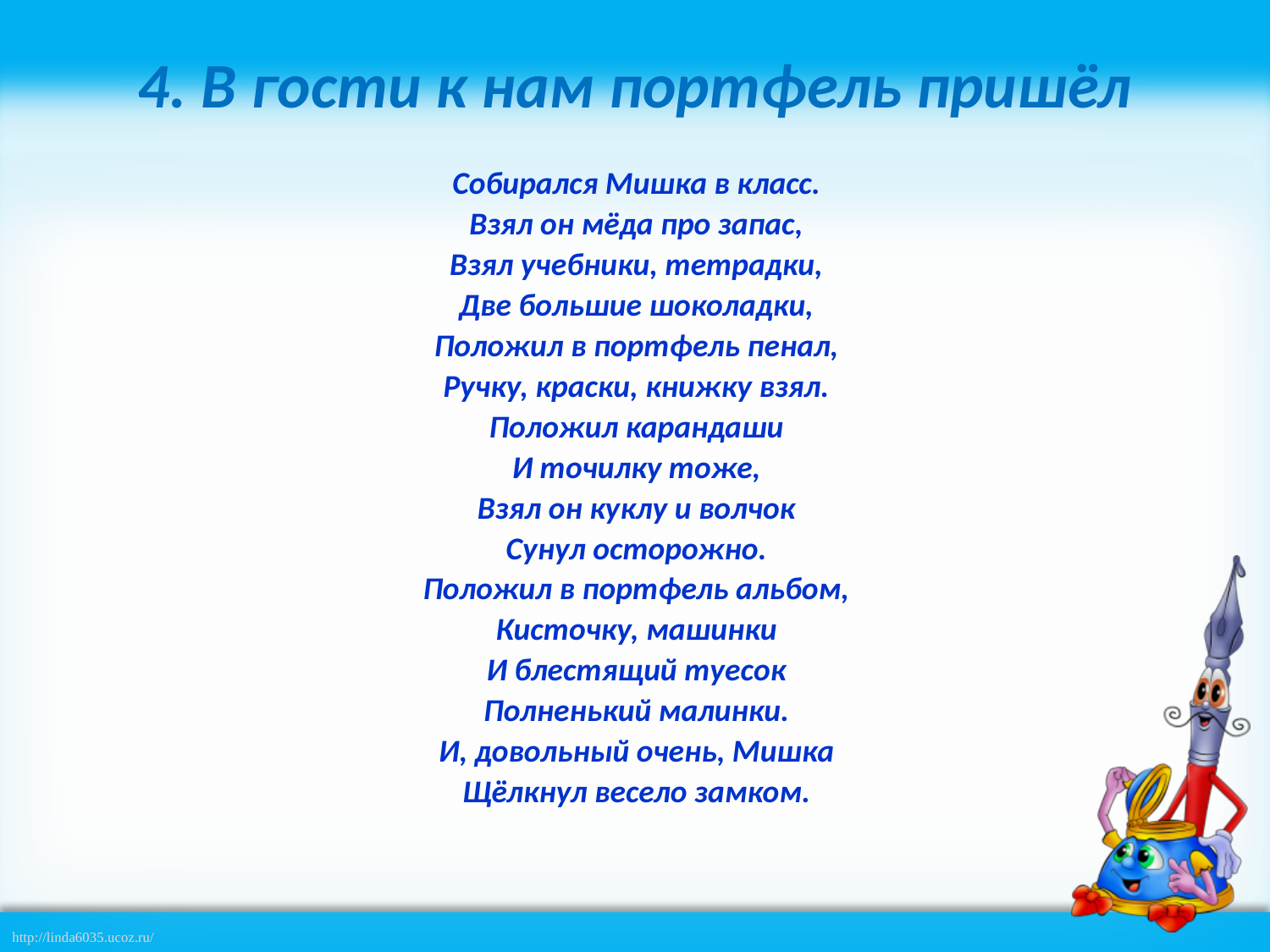

4. В гости к нам портфель пришёл

Собирался Мишка в класс.
Взял он мёда про запас,
Взял учебники, тетрадки,
Две большие шоколадки,
Положил в портфель пенал,
Ручку, краски, книжку взял.
Положил карандаши
И точилку тоже,
Взял он куклу и волчок
Сунул осторожно.
Положил в портфель альбом,
Кисточку, машинки
И блестящий туесок
Полненький малинки.
И, довольный очень, Мишка
Щёлкнул весело замком.